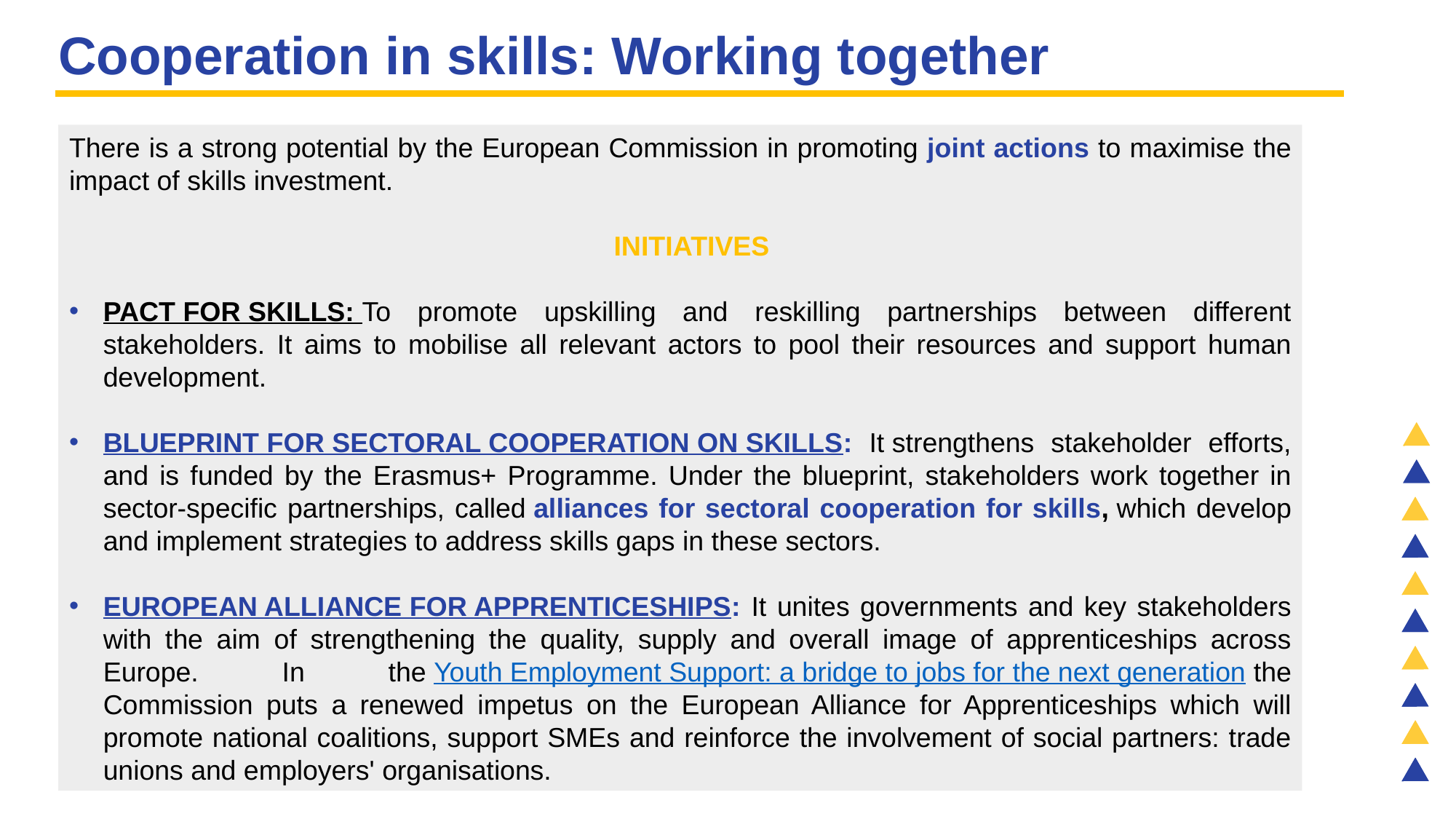

Cooperation in skills: Working together
There is a strong potential by the European Commission in promoting joint actions to maximise the impact of skills investment.

   INITIATIVES

PACT FOR SKILLS: To promote upskilling and reskilling partnerships between different stakeholders. It aims to mobilise all relevant actors to pool their resources and support human development.

BLUEPRINT FOR SECTORAL COOPERATION ON SKILLS: It strengthens stakeholder efforts, and is funded by the Erasmus+ Programme. Under the blueprint, stakeholders work together in sector-specific partnerships, called alliances for sectoral cooperation for skills, which develop and implement strategies to address skills gaps in these sectors.

EUROPEAN ALLIANCE FOR APPRENTICESHIPS: It unites governments and key stakeholders with the aim of strengthening the quality, supply and overall image of apprenticeships across Europe. In the Youth Employment Support: a bridge to jobs for the next generation the Commission puts a renewed impetus on the European Alliance for Apprenticeships which will promote national coalitions, support SMEs and reinforce the involvement of social partners: trade unions and employers' organisations.